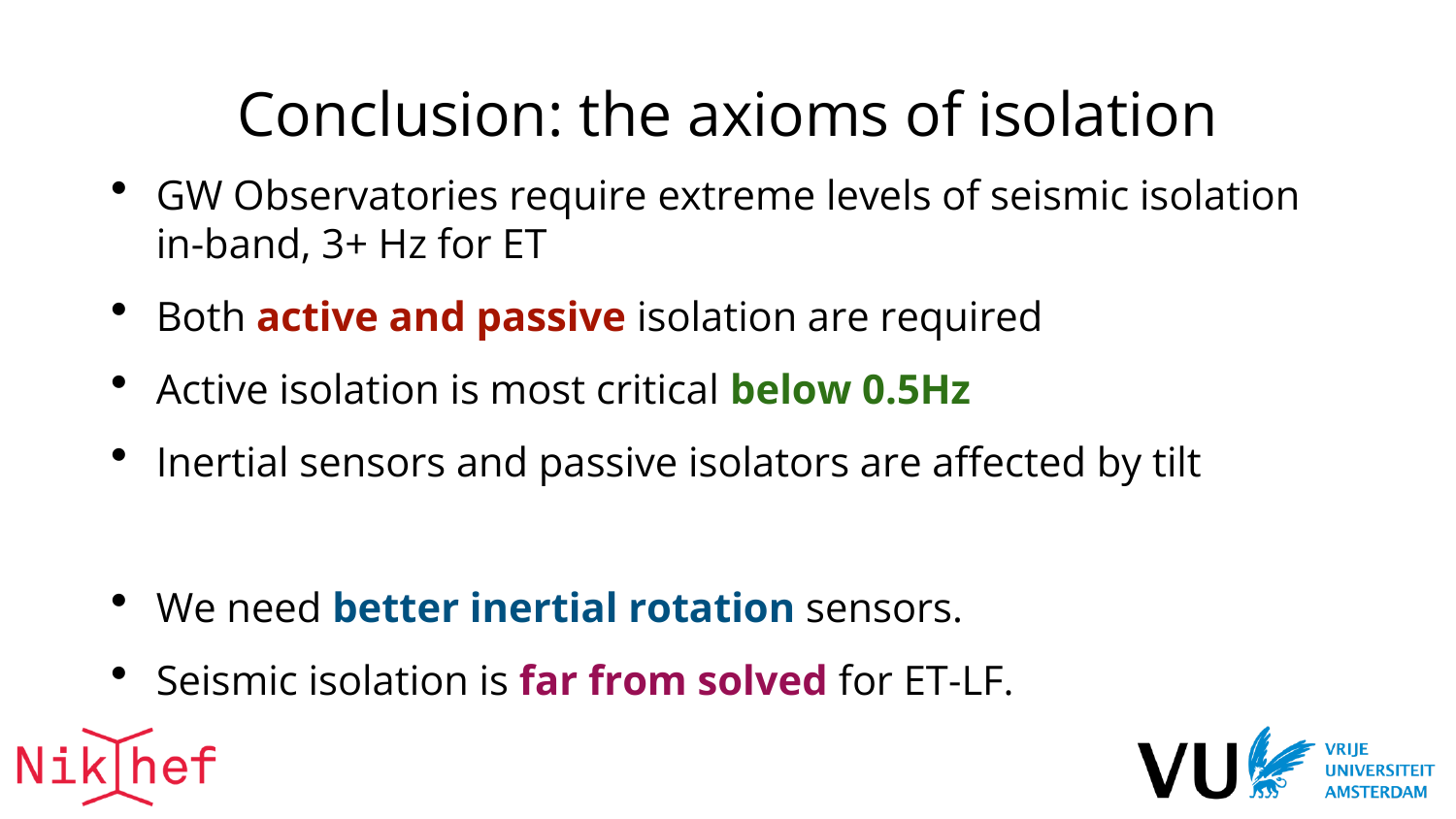

# Conclusion: the axioms of isolation
GW Observatories require extreme levels of seismic isolation in-band, 3+ Hz for ET
Both active and passive isolation are required
Active isolation is most critical below 0.5Hz
Inertial sensors and passive isolators are affected by tilt

We need better inertial rotation sensors.
Seismic isolation is far from solved for ET-LF.